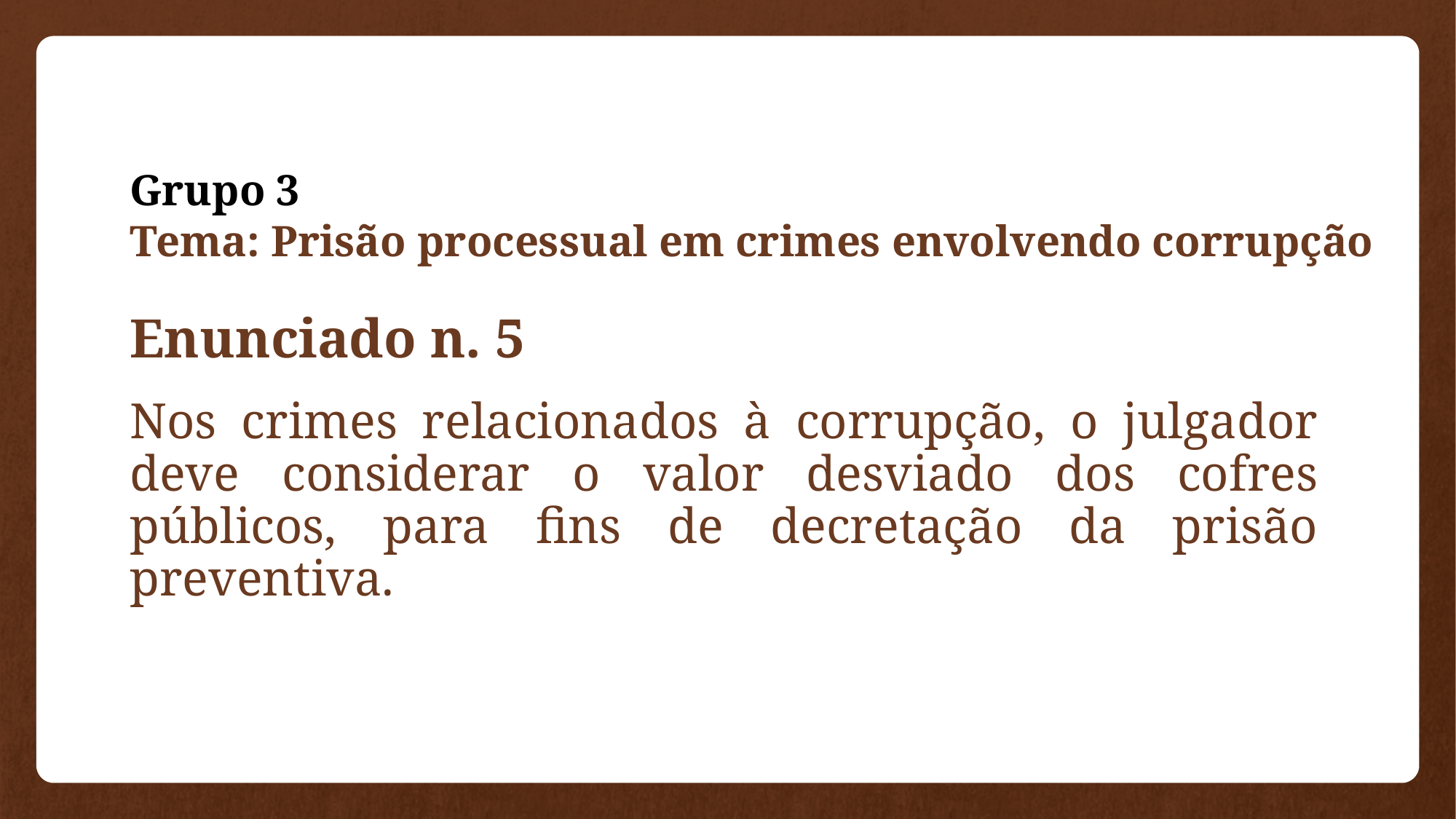

# Grupo 3 Tema: Prisão processual em crimes envolvendo corrupção
Enunciado n. 5
Nos crimes relacionados à corrupção, o julgador deve considerar o valor desviado dos cofres públicos, para fins de decretação da prisão preventiva.